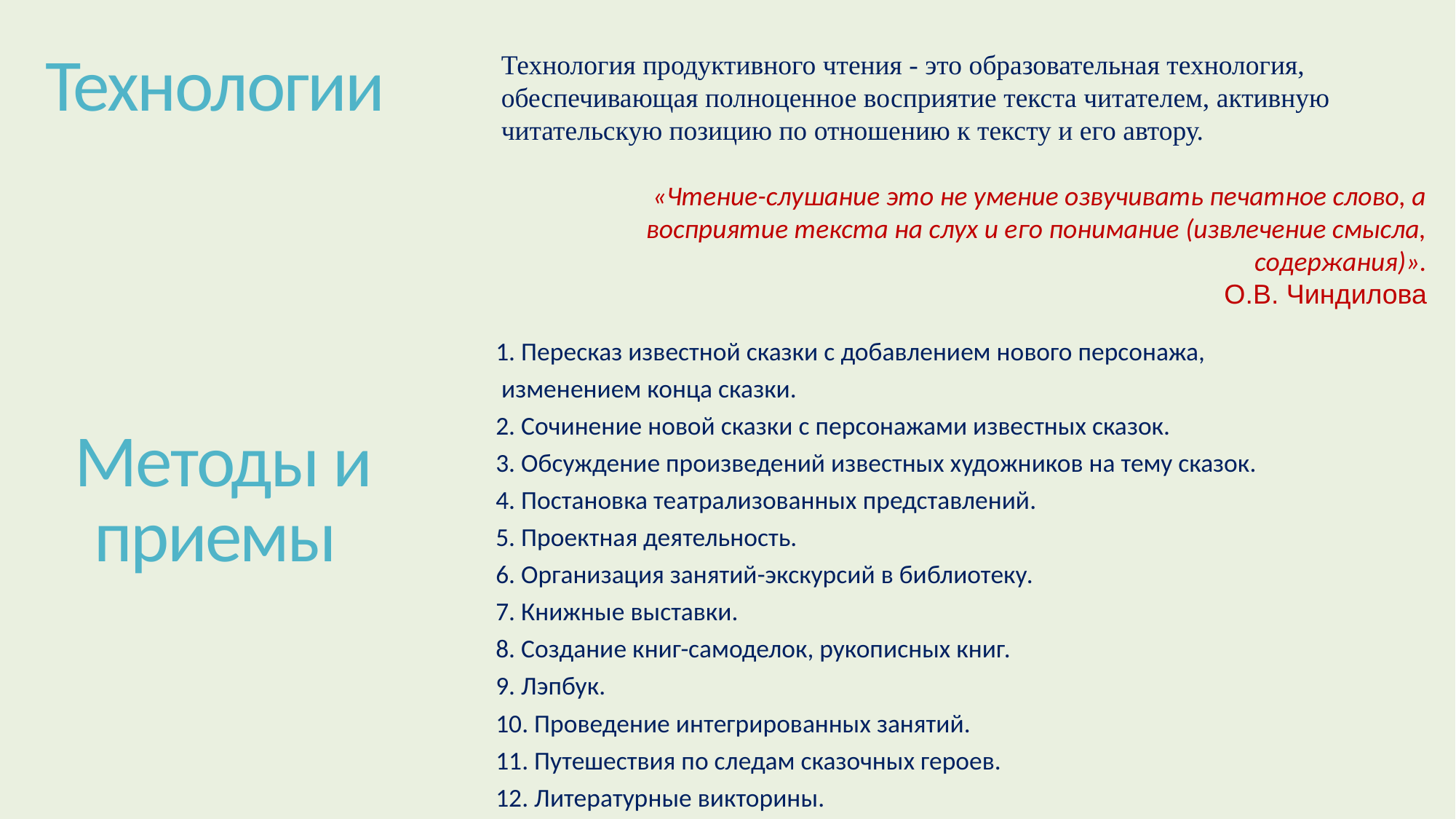

# Технологии Методы и приемы
Технология продуктивного чтения - это образовательная технология, обеспечивающая полноценное восприятие текста читателем, активную читательскую позицию по отношению к тексту и его автору.

 «Чтение-слушание это не умение озвучивать печатное слово, а восприятие текста на слух и его понимание (извлечение смысла, содержания)».
О.В. Чиндилова

1. Пересказ известной сказки с добавлением нового персонажа,
 изменением конца сказки.
2. Сочинение новой сказки с персонажами известных сказок.
3. Обсуждение произведений известных художников на тему сказок.
4. Постановка театрализованных представлений.
5. Проектная деятельность.
6. Организация занятий-экскурсий в библиотеку.
7. Книжные выставки.
8. Создание книг-самоделок, рукописных книг.
9. Лэпбук.
10. Проведение интегрированных занятий.
11. Путешествия по следам сказочных героев.
12. Литературные викторины.